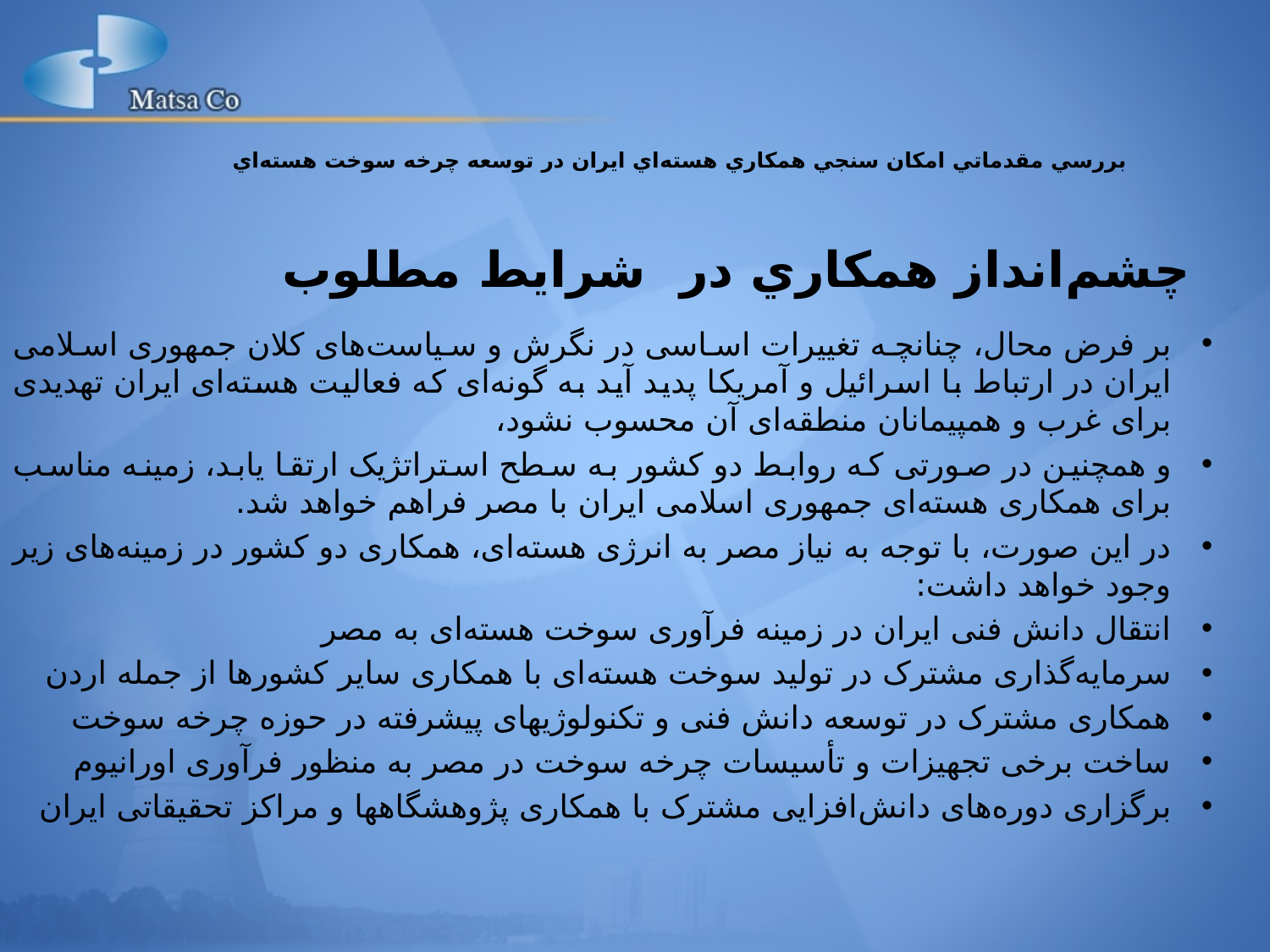

بررسي مقدماتي امکان سنجي همکاري هسته‌اي ايران در توسعه چرخه سوخت هسته‌اي
# چشم‌انداز همکاري در  شرايط مطلوب
بر فرض محال، چنانچه تغییرات اساسی در نگرش و سیاست‌های کلان جمهوری اسلامی ایران در ارتباط با اسرائیل و آمریکا پدید آید به گونه‌ای که فعالیت هسته‌ای ایران تهدیدی برای غرب و همپیمانان منطقه‌ای آن محسوب نشود،
و همچنین در صورتی که روابط دو کشور به سطح استراتژیک ارتقا یابد، زمینه مناسب برای همکاری هسته‌ای جمهوری اسلامی ایران با مصر فراهم خواهد شد.
در این صورت، با توجه به نیاز مصر به انرژی هسته‌ای، همکاری دو کشور در زمینه‌های زیر وجود خواهد داشت:
انتقال دانش فنی ایران در زمینه فرآوری سوخت هسته‌ای به مصر
سرمایه‌گذاری مشترک در تولید سوخت هسته‌ای با همکاری سایر کشورها از جمله اردن
همکاری مشترک در توسعه دانش فنی و تکنولوژیهای پیشرفته در حوزه چرخه سوخت
ساخت برخی تجهیزات و تأسیسات چرخه سوخت در مصر به منظور فرآوری اورانیوم
برگزاری دوره‌های دانش‌افزایی مشترک با همکاری پژوهشگاهها و مراکز تحقیقاتی ایران